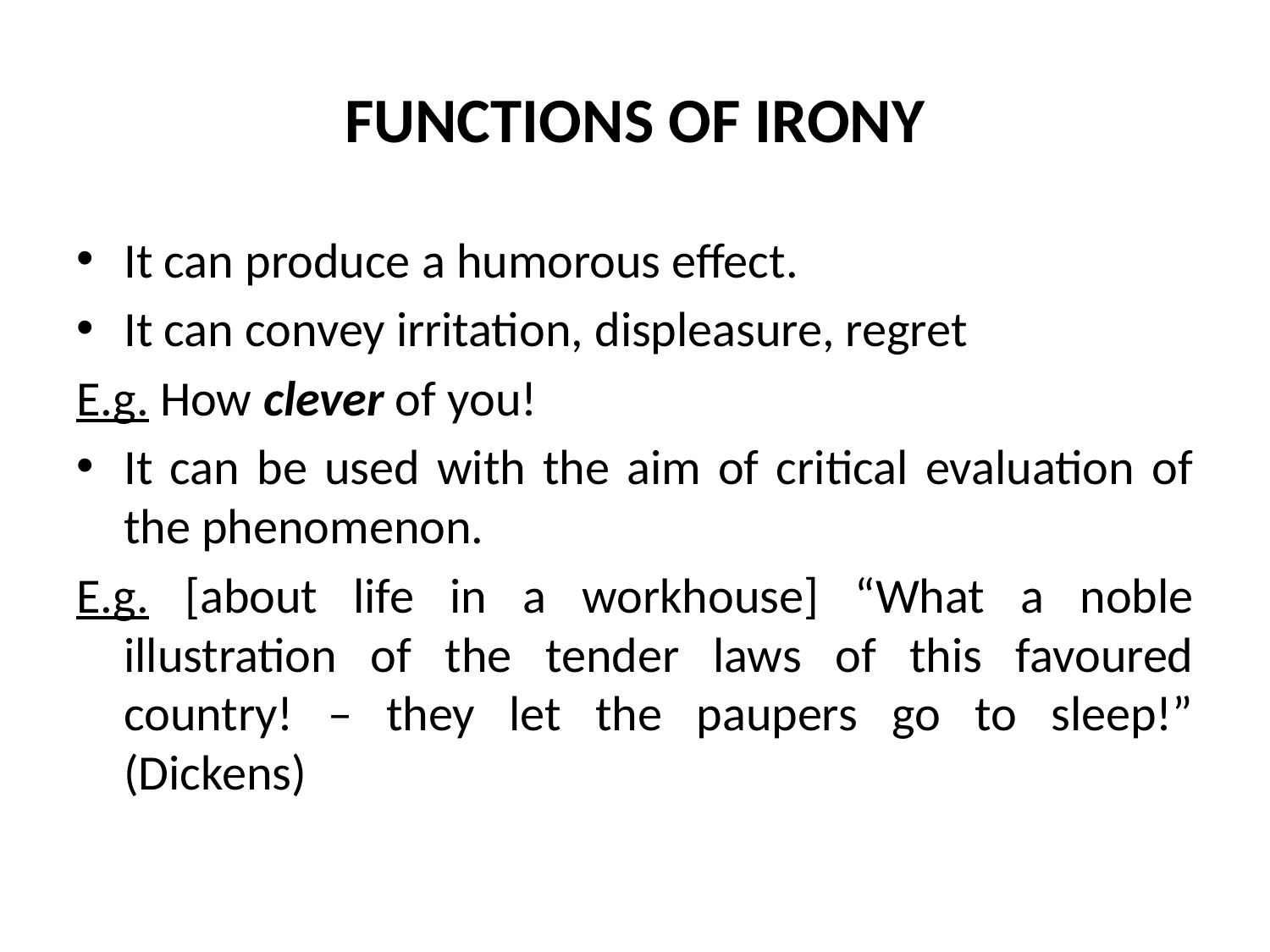

# FUNCTIONS OF IRONY
It can produce a humorous effect.
It can convey irritation, displeasure, regret
E.g. How clever of you!
It can be used with the aim of critical evaluation of the phenomenon.
E.g. [about life in a workhouse] “What a noble illustration of the tender laws of this favoured country! – they let the paupers go to sleep!” (Dickens)